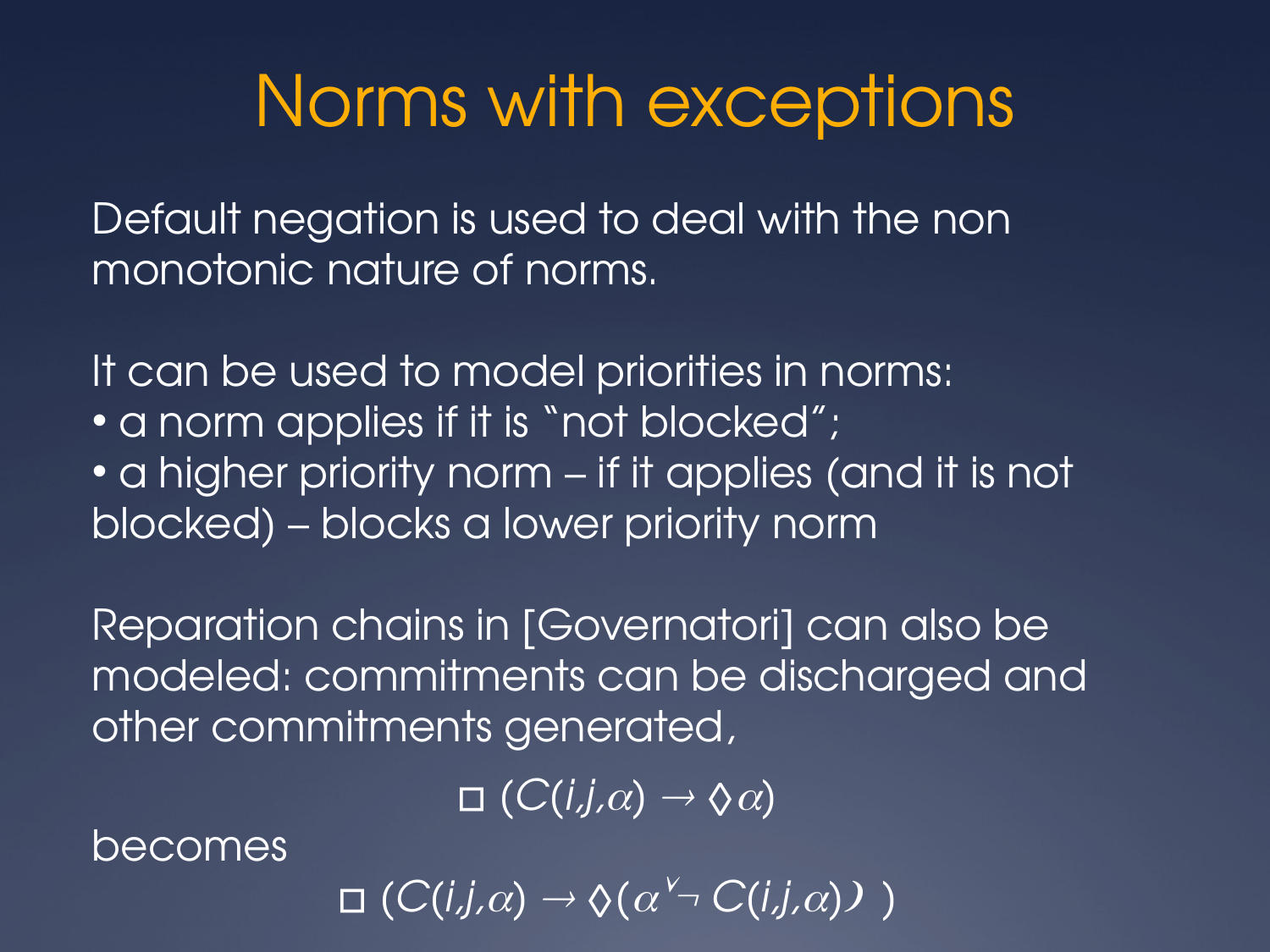

# Norms with exceptions
Default negation is used to deal with the non monotonic nature of norms.

It can be used to model priorities in norms:
 a norm applies if it is “not blocked”;
 a higher priority norm – if it applies (and it is not blocked) – blocks a lower priority norm

Reparation chains in [Governatori] can also be modeled: commitments can be discharged and other commitments generated,
□ (C(i,j,α) → ◊α)
becomes
□ (C(i,j,α) → ◊(α∨¬ C(i,j,α)) )